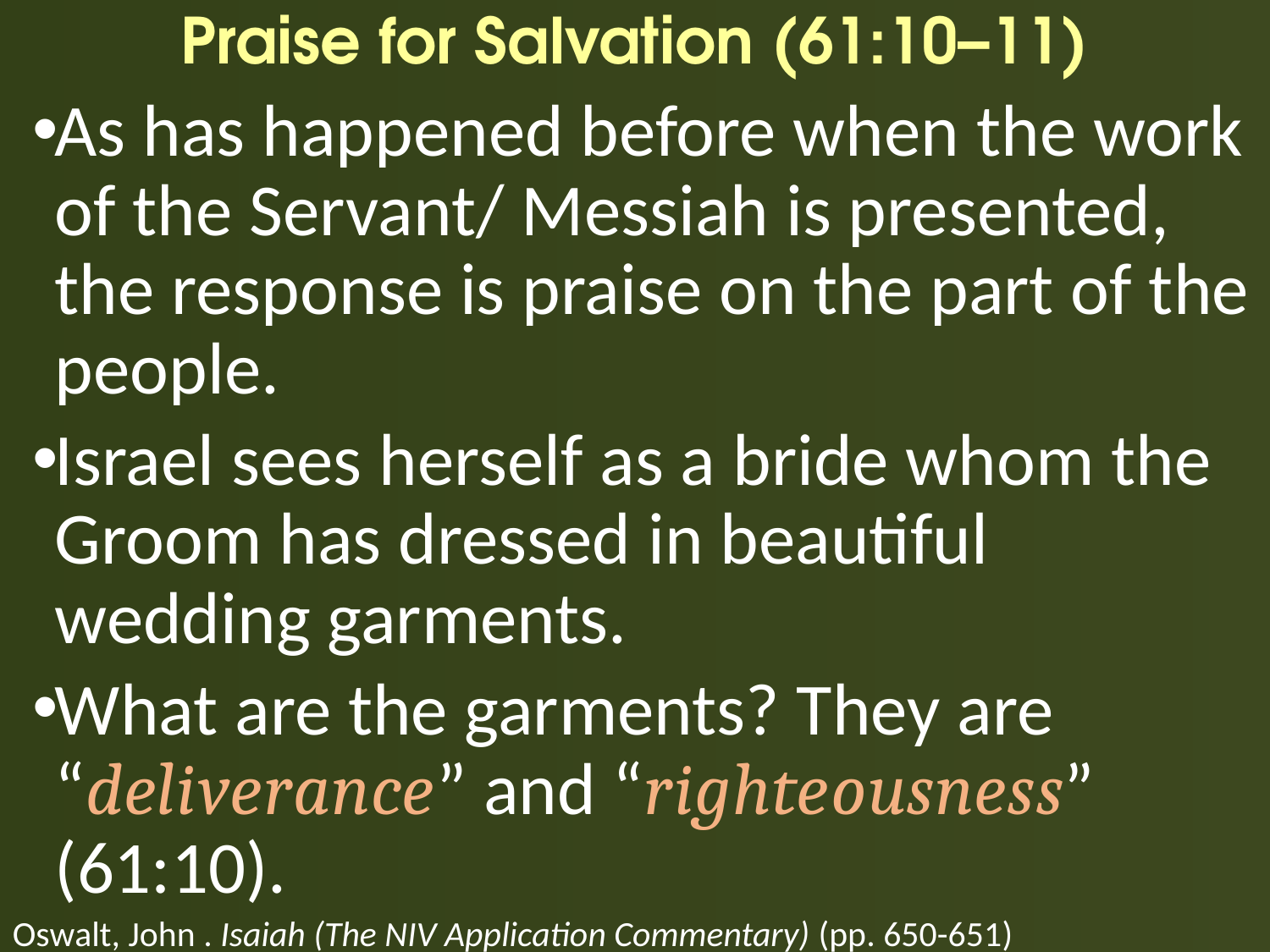

# Praise for Salvation (61:10–11)
As has happened before when the work of the Servant/ Messiah is presented, the response is praise on the part of the people.
Israel sees herself as a bride whom the Groom has dressed in beautiful wedding garments.
What are the garments? They are “deliverance” and “righteousness” (61:10).
Oswalt, John . Isaiah (The NIV Application Commentary) (pp. 650-651)